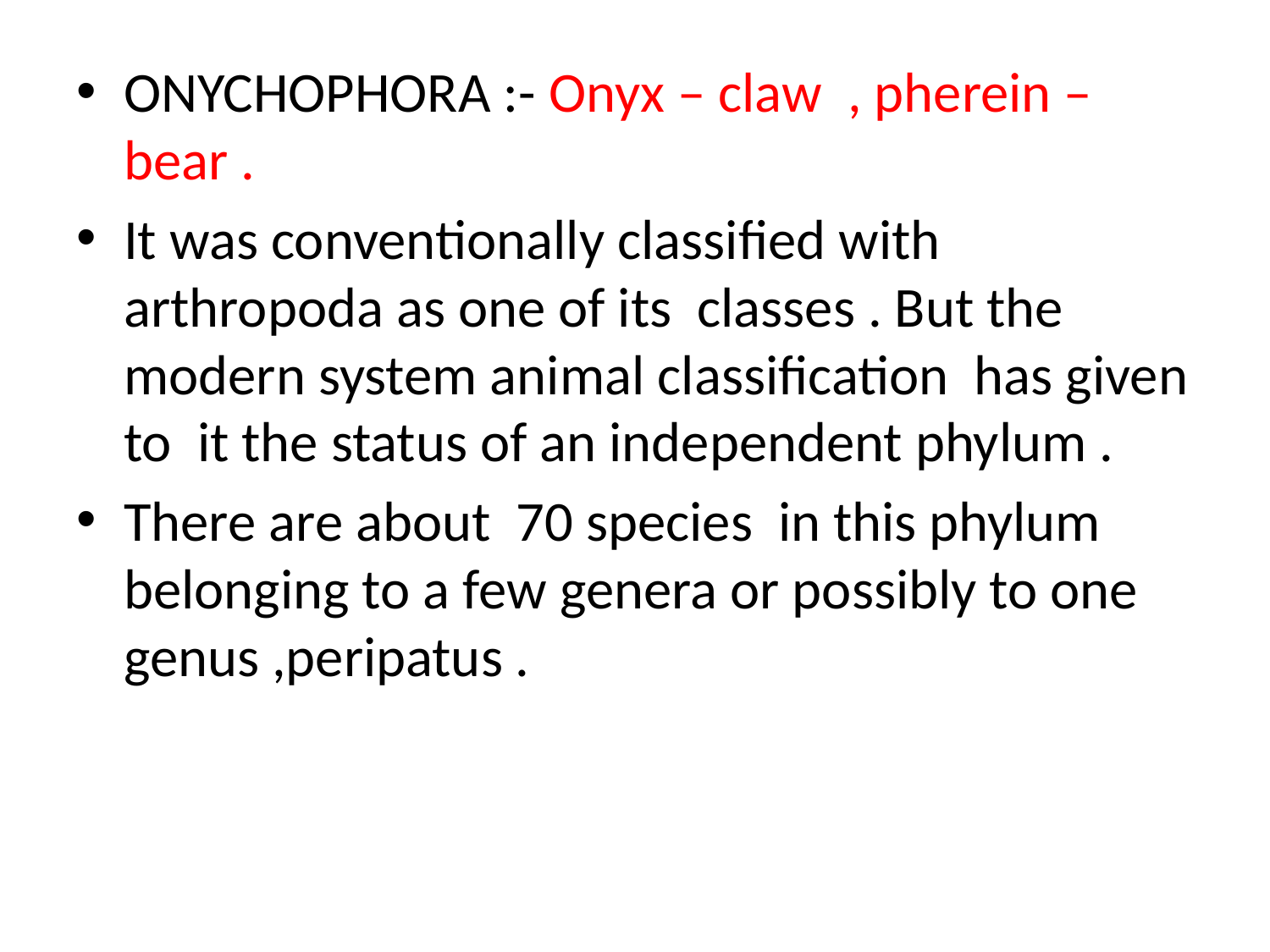

ONYCHOPHORA :- Onyx – claw  , pherein – bear .
It was conventionally classified with arthropoda as one of its  classes . But the modern system animal classification  has given to  it the status of an independent phylum .
There are about  70 species  in this phylum belonging to a few genera or possibly to one genus ,peripatus .